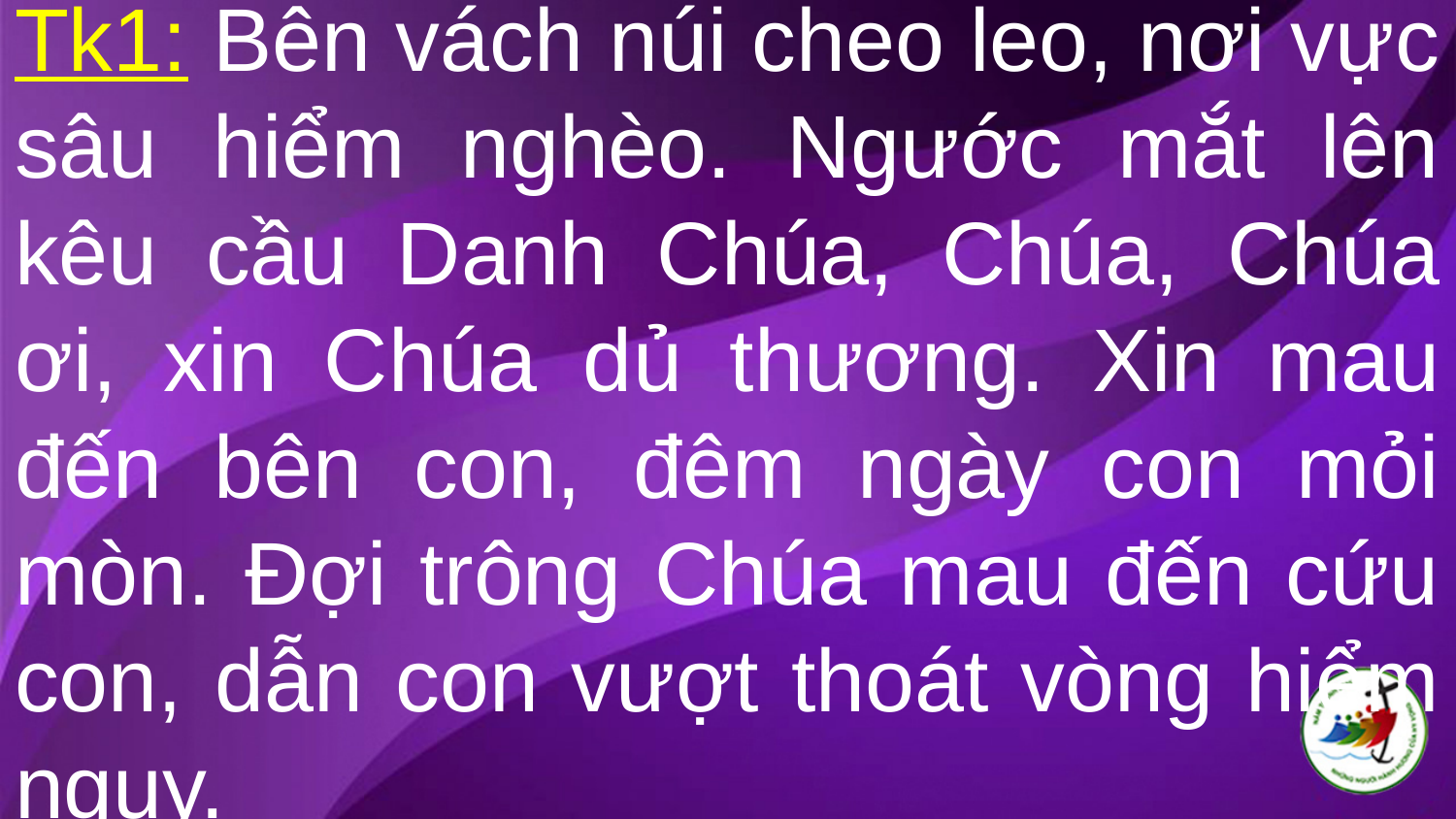

# Tk1: Bên vách núi cheo leo, nơi vực sâu hiểm nghèo. Ngước mắt lên kêu cầu Danh Chúa, Chúa, Chúa ơi, xin Chúa dủ thương. Xin mau đến bên con, đêm ngày con mỏi mòn. Đợi trông Chúa mau đến cứu con, dẫn con vượt thoát vòng hiểm nguy.